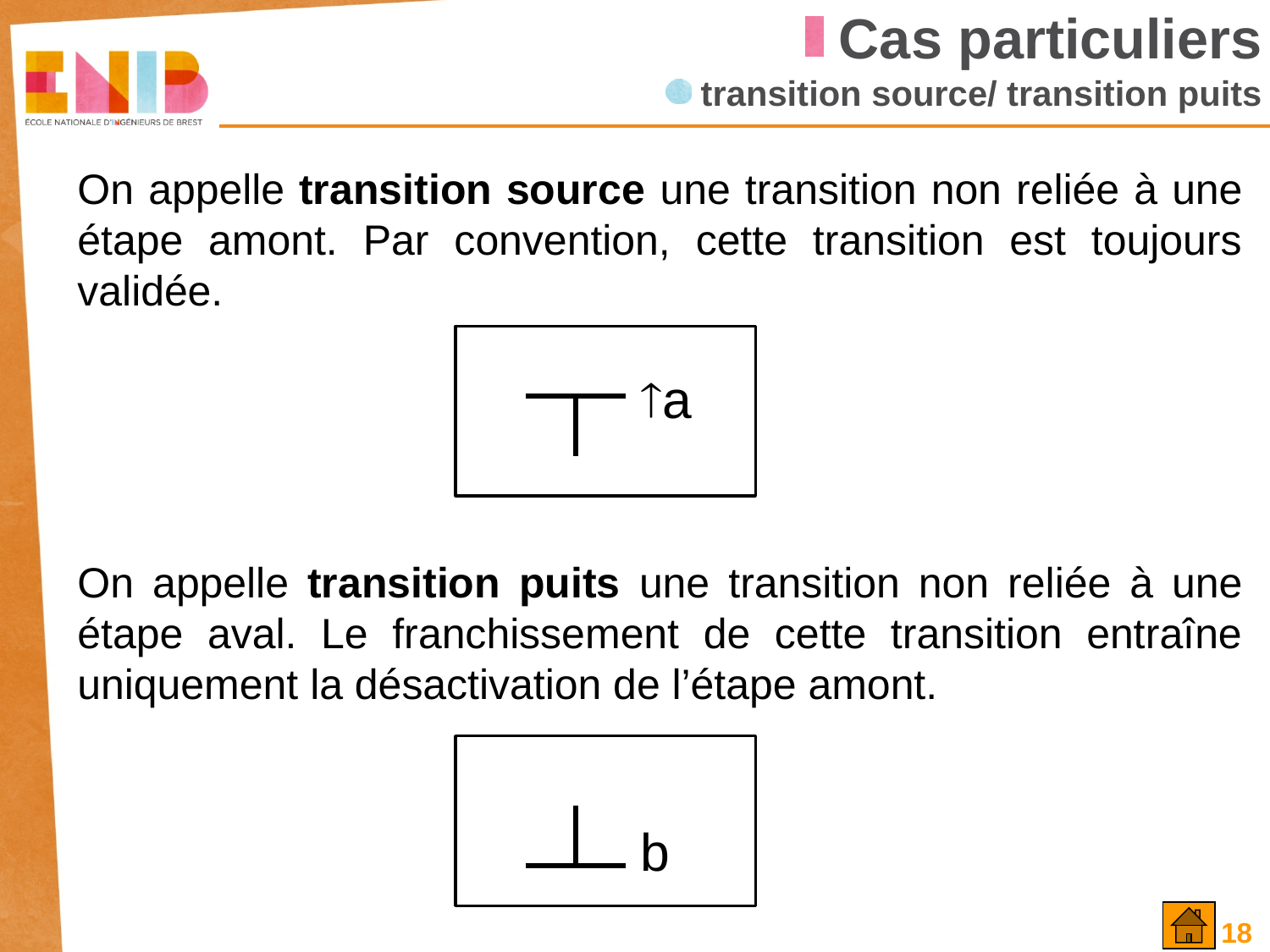

Cas particuliers
 transition source/ transition puits

On appelle transition source une transition non reliée à une étape amont. Par convention, cette transition est toujours validée.

↑a
On appelle transition puits une transition non reliée à une étape aval. Le franchissement de cette transition entraîne uniquement la désactivation de l’étape amont.

b